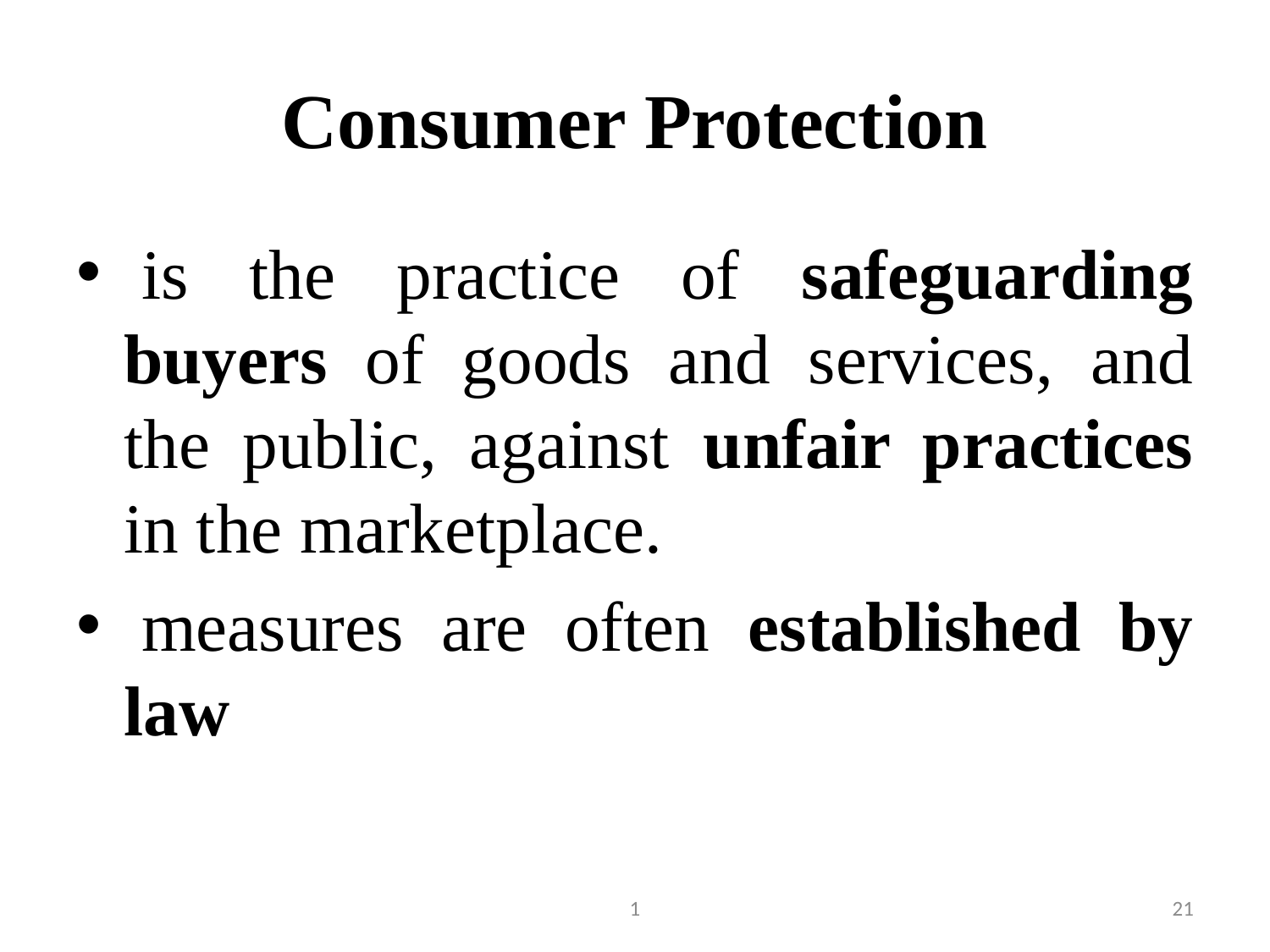

# Consumer Protection
 is the practice of safeguarding buyers of goods and services, and the public, against unfair practices in the marketplace.
 measures are often established by law
1
21